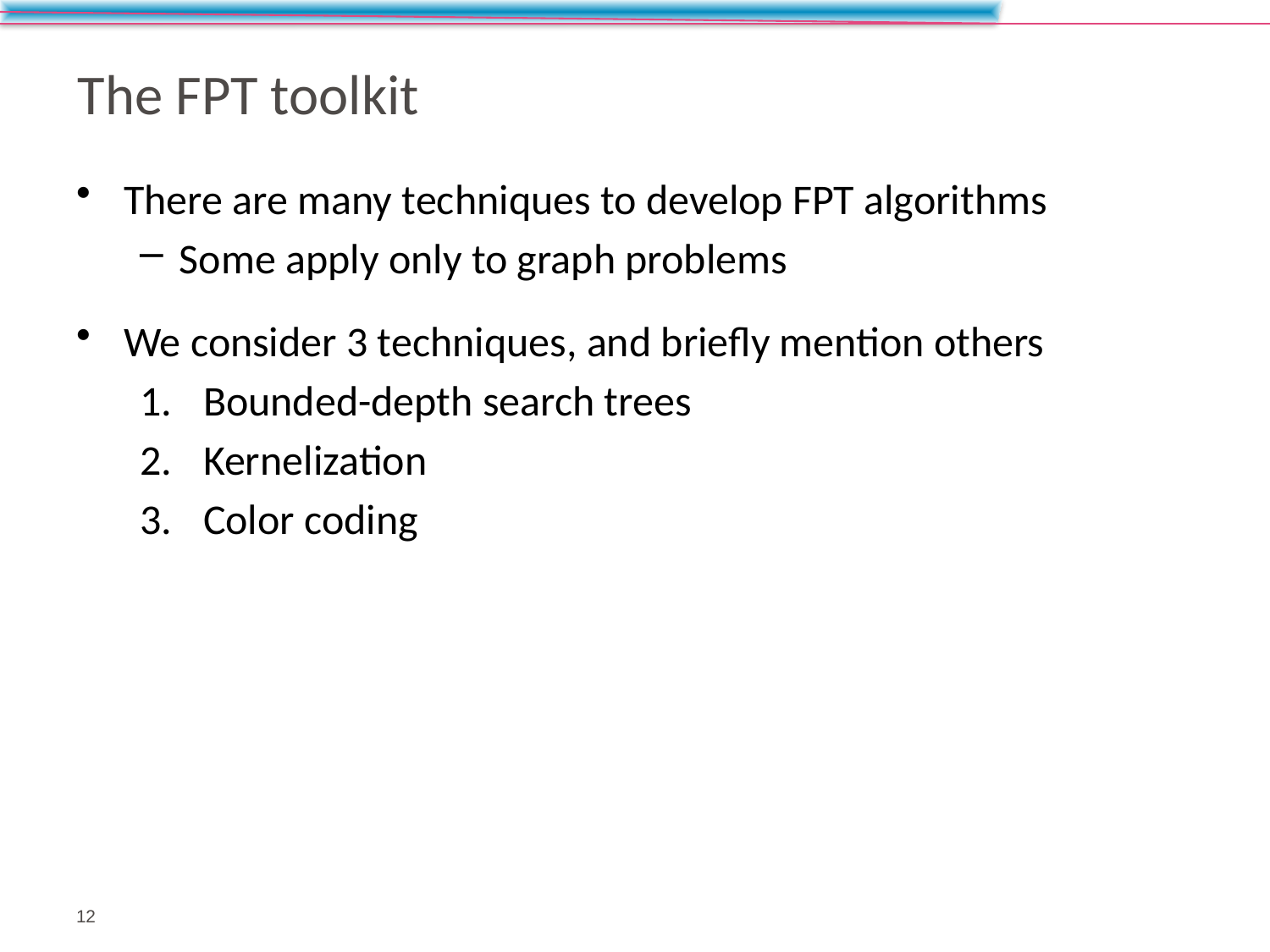

# The FPT toolkit
There are many techniques to develop FPT algorithms
Some apply only to graph problems
We consider 3 techniques, and briefly mention others
Bounded-depth search trees
Kernelization
Color coding
12